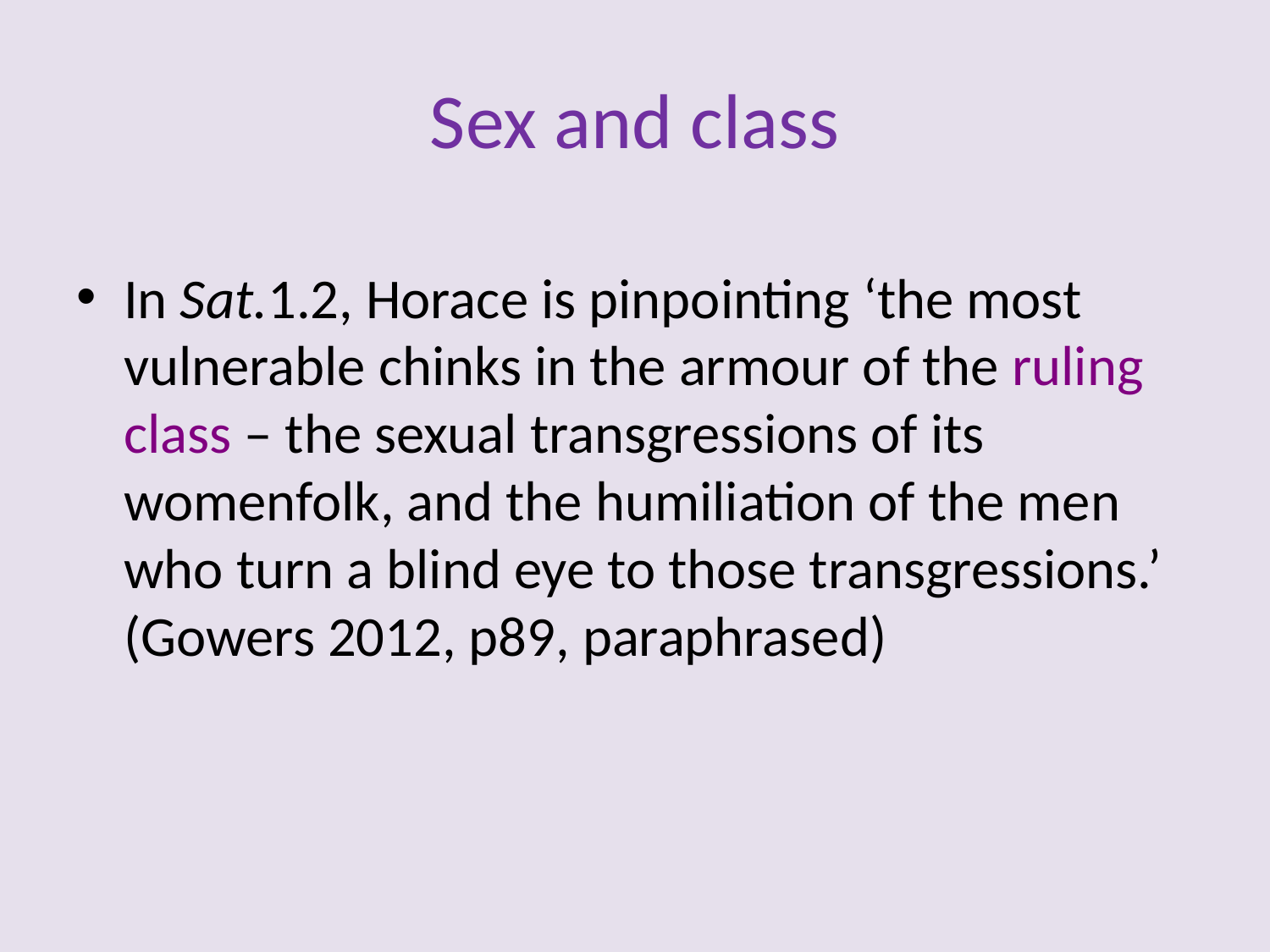

# Sex and class
In Sat.1.2, Horace is pinpointing ‘the most vulnerable chinks in the armour of the ruling class – the sexual transgressions of its womenfolk, and the humiliation of the men who turn a blind eye to those transgressions.’ (Gowers 2012, p89, paraphrased)